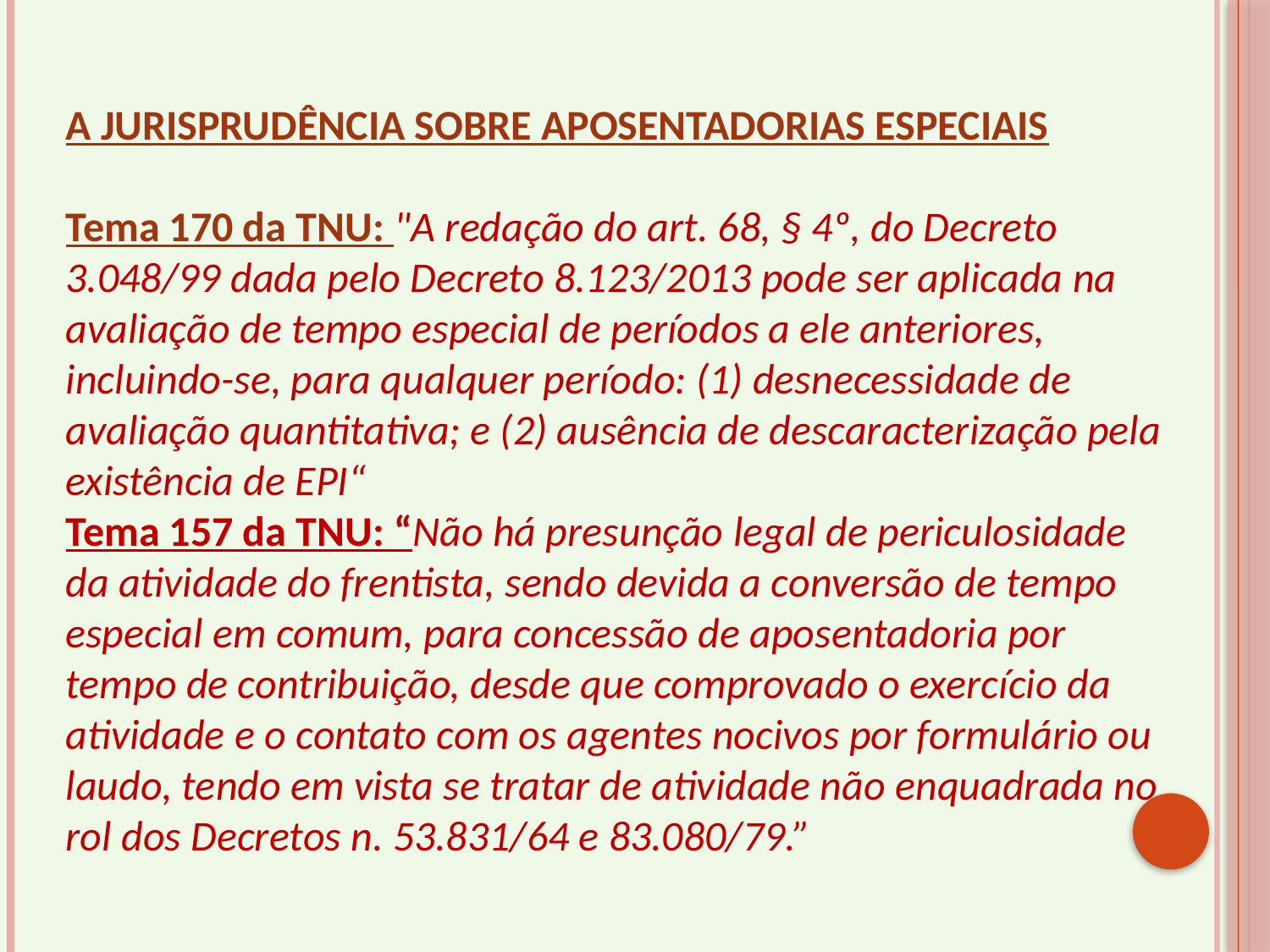

A JURISPRUDÊNCIA SOBRE APOSENTADORIAS ESPECIAIS

Tema 170 da TNU: "A redação do art. 68, § 4º, do Decreto 3.048/99 dada pelo Decreto 8.123/2013 pode ser aplicada na avaliação de tempo especial de períodos a ele anteriores, incluindo-se, para qualquer período: (1) desnecessidade de avaliação quantitativa; e (2) ausência de descaracterização pela existência de EPI“
Tema 157 da TNU: “Não há presunção legal de periculosidade da atividade do frentista, sendo devida a conversão de tempo especial em comum, para concessão de aposentadoria por tempo de contribuição, desde que comprovado o exercício da atividade e o contato com os agentes nocivos por formulário ou laudo, tendo em vista se tratar de atividade não enquadrada no rol dos Decretos n. 53.831/64 e 83.080/79.”